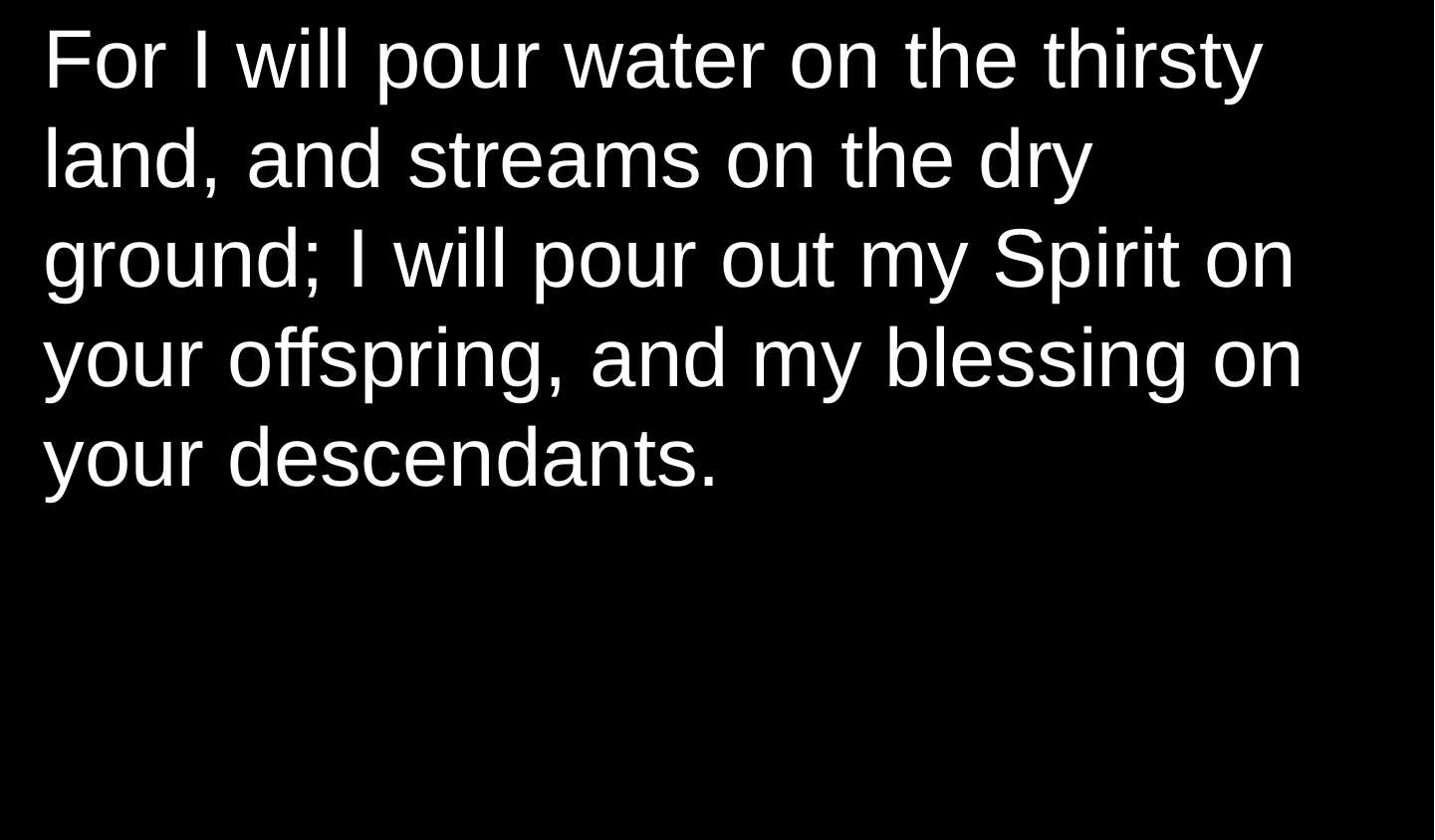

For I will pour water on the thirsty land, and streams on the dry ground; I will pour out my Spirit on your offspring, and my blessing on your descendants.